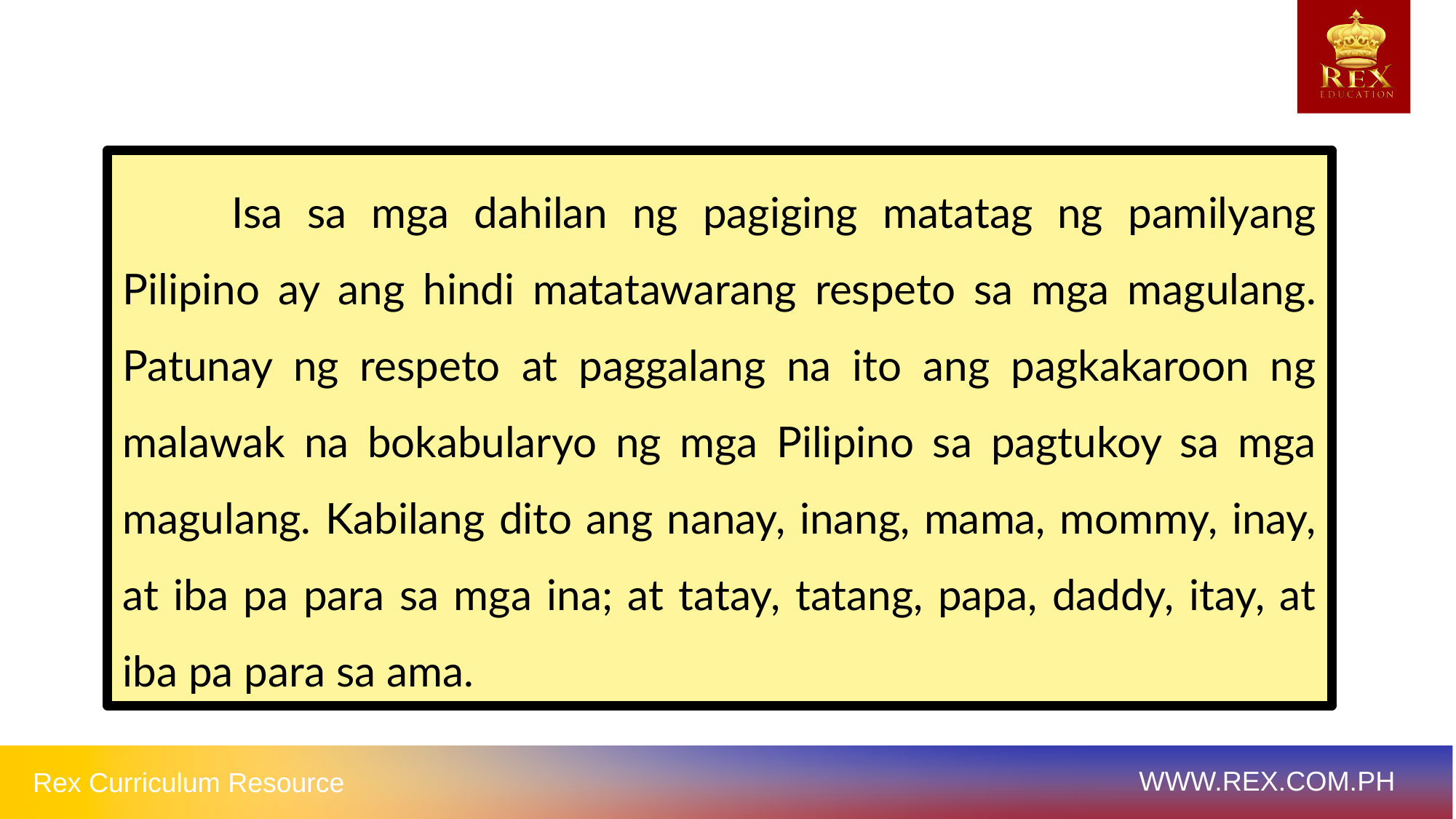

Isa sa mga dahilan ng pagiging matatag ng pamilyang Pilipino ay ang hindi matatawarang respeto sa mga magulang. Patunay ng respeto at paggalang na ito ang pagkakaroon ng malawak na bokabularyo ng mga Pilipino sa pagtukoy sa mga magulang. Kabilang dito ang nanay, inang, mama, mommy, inay, at iba pa para sa mga ina; at tatay, tatang, papa, daddy, itay, at iba pa para sa ama.